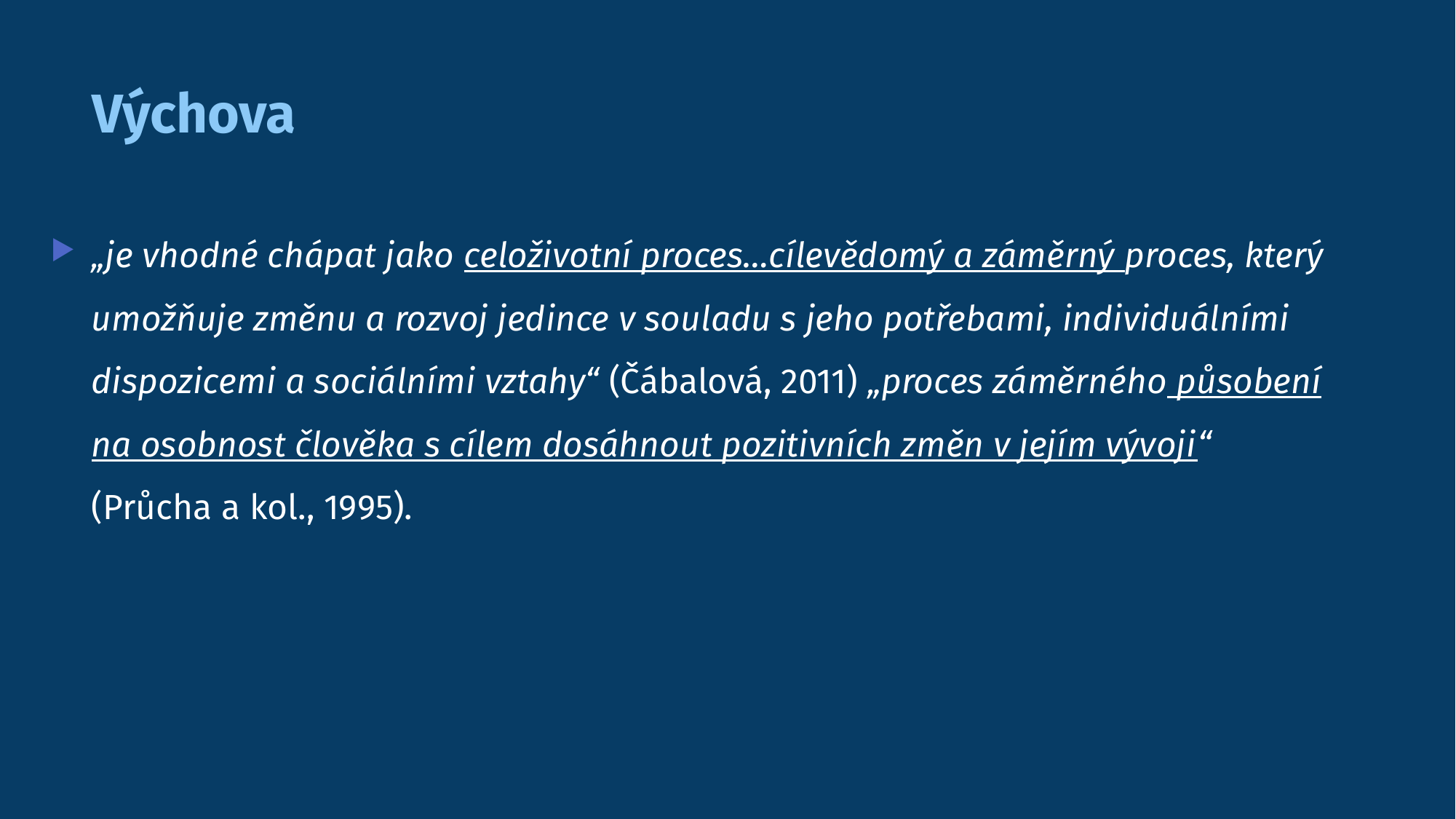

# Výchova
„je vhodné chápat jako celoživotní proces…cílevědomý a záměrný proces, který umožňuje změnu a rozvoj jedince v souladu s jeho potřebami, individuálními dispozicemi a sociálními vztahy“ (Čábalová, 2011) „proces záměrného působení na osobnost člověka s cílem dosáhnout pozitivních změn v jejím vývoji“ (Průcha a kol., 1995).